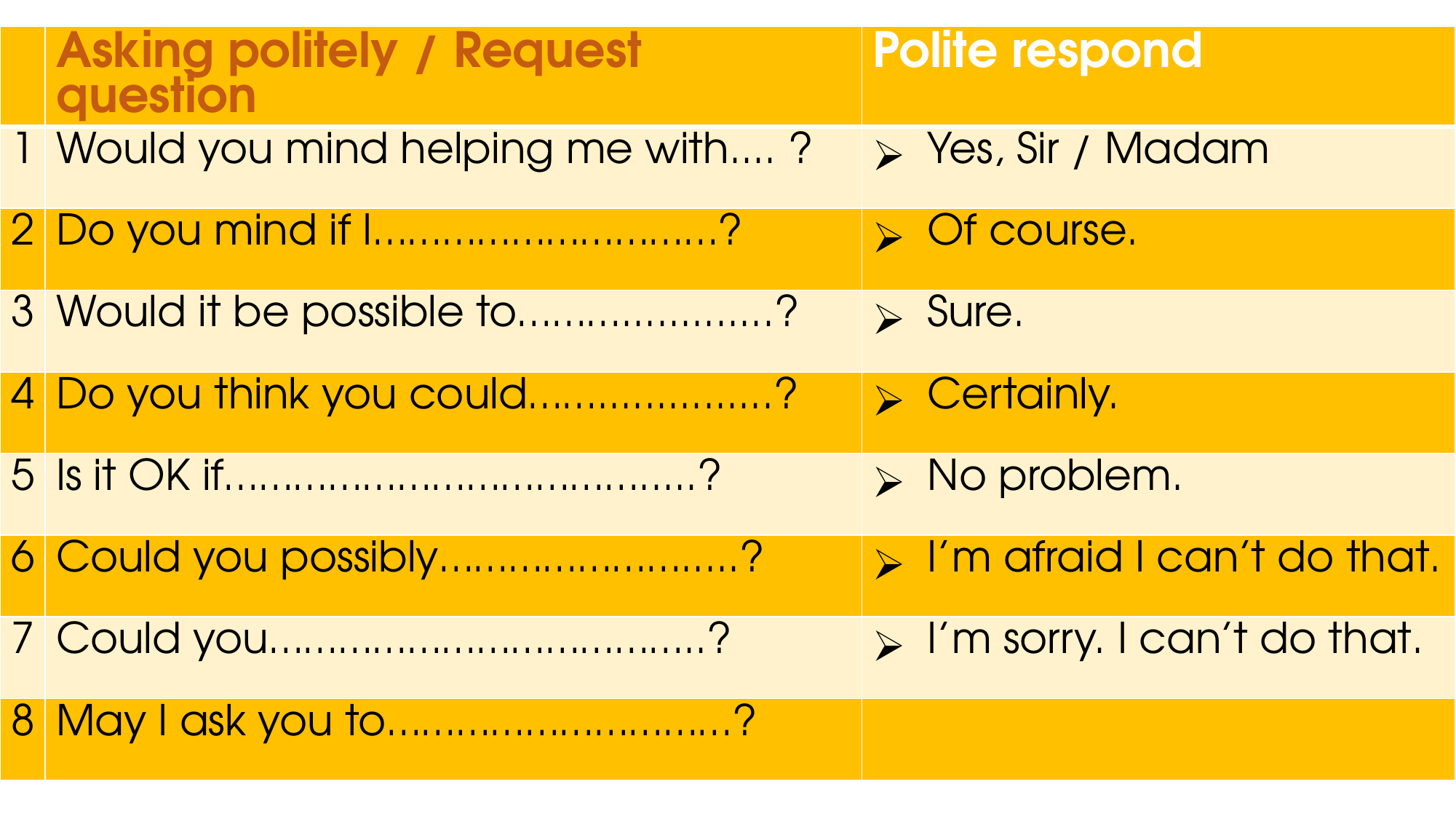

|  | Asking politely / Request question | Polite respond |
| --- | --- | --- |
| 1 | Would you mind helping me with.... ? | Yes, Sir / Madam |
| 2 | Do you mind if I…………………………? | Of course. |
| 3 | Would it be possible to……….............? | Sure. |
| 4 | Do you think you could……...............? | Certainly. |
| 5 | Is it OK if……………………………….....? | No problem. |
| 6 | Could you possibly………………….....? | I’m afraid I can’t do that. |
| 7 | Could you………………………………..? | I’m sorry. I can’t do that. |
| 8 | May I ask you to…………………………? |  |